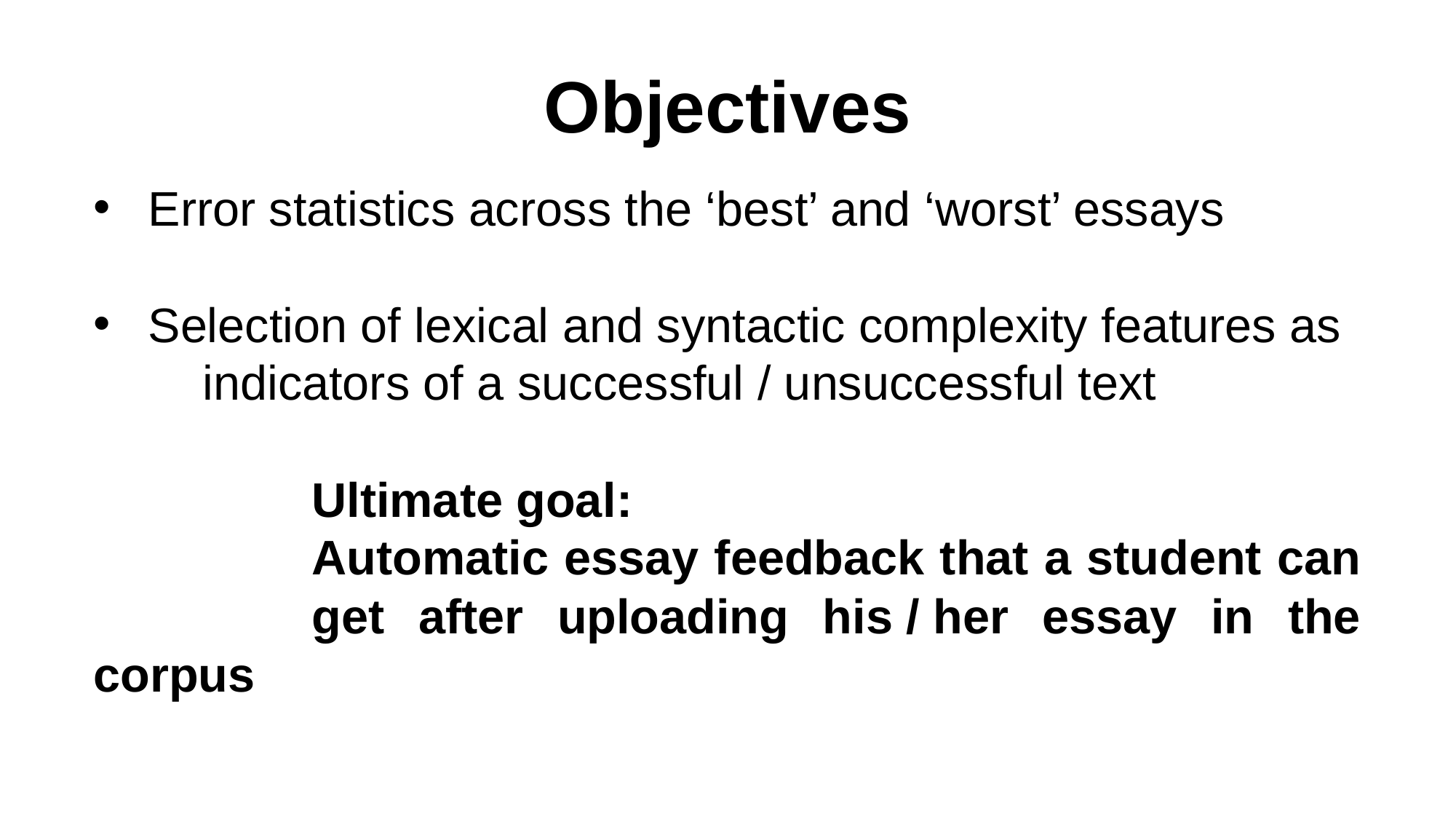

# Objectives
Error statistics across the ‘best’ and ‘worst’ essays

Selection of lexical and syntactic complexity features as
	indicators of a successful / unsuccessful text

		Ultimate goal:
		Automatic essay feedback that a student can
		get after uploading his / her essay in the corpus